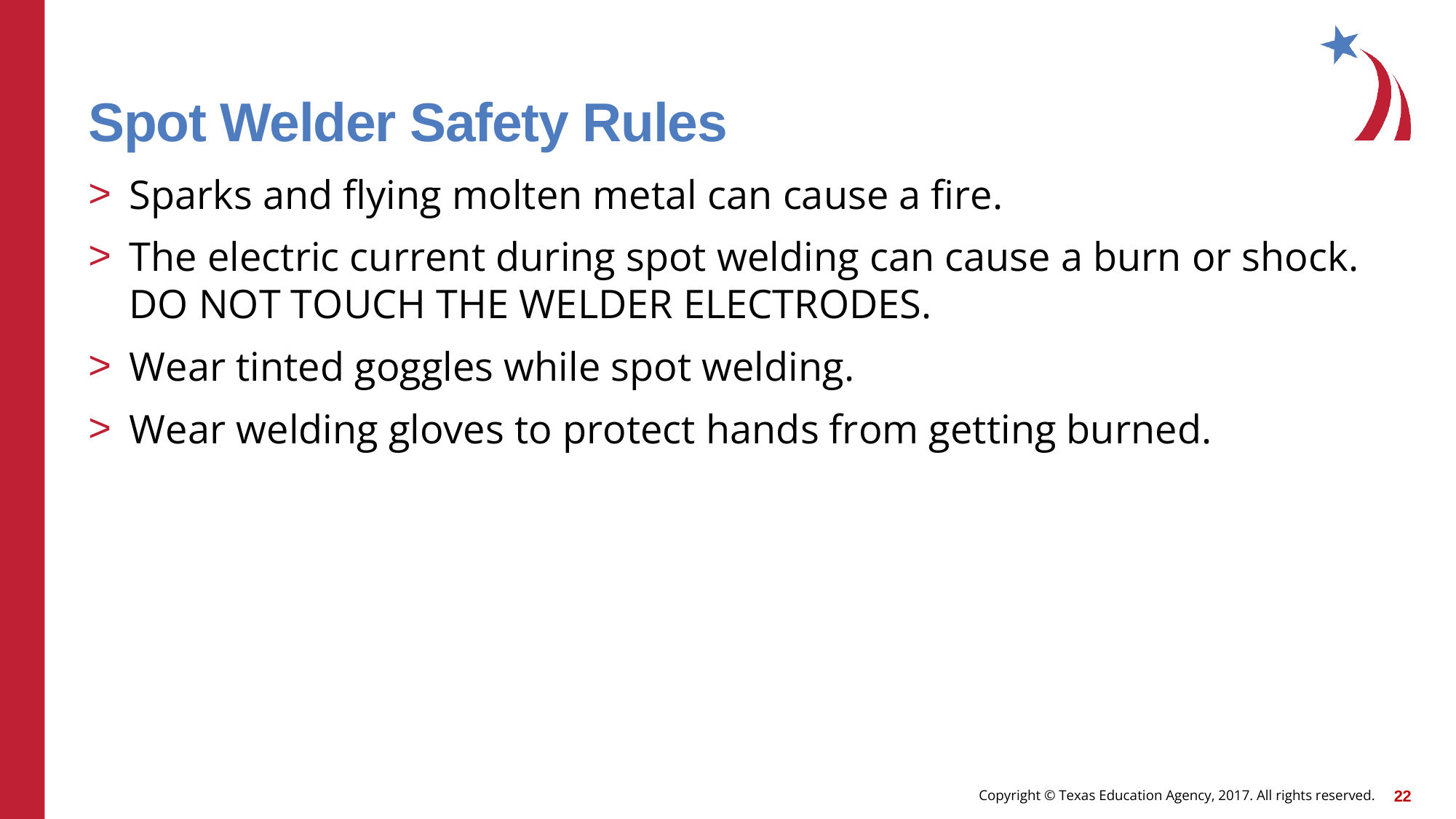

# Spot Welder Safety Rules
Sparks and flying molten metal can cause a fire.
The electric current during spot welding can cause a burn or shock.  DO NOT TOUCH THE WELDER ELECTRODES.
Wear tinted goggles while spot welding.
Wear welding gloves to protect hands from getting burned.